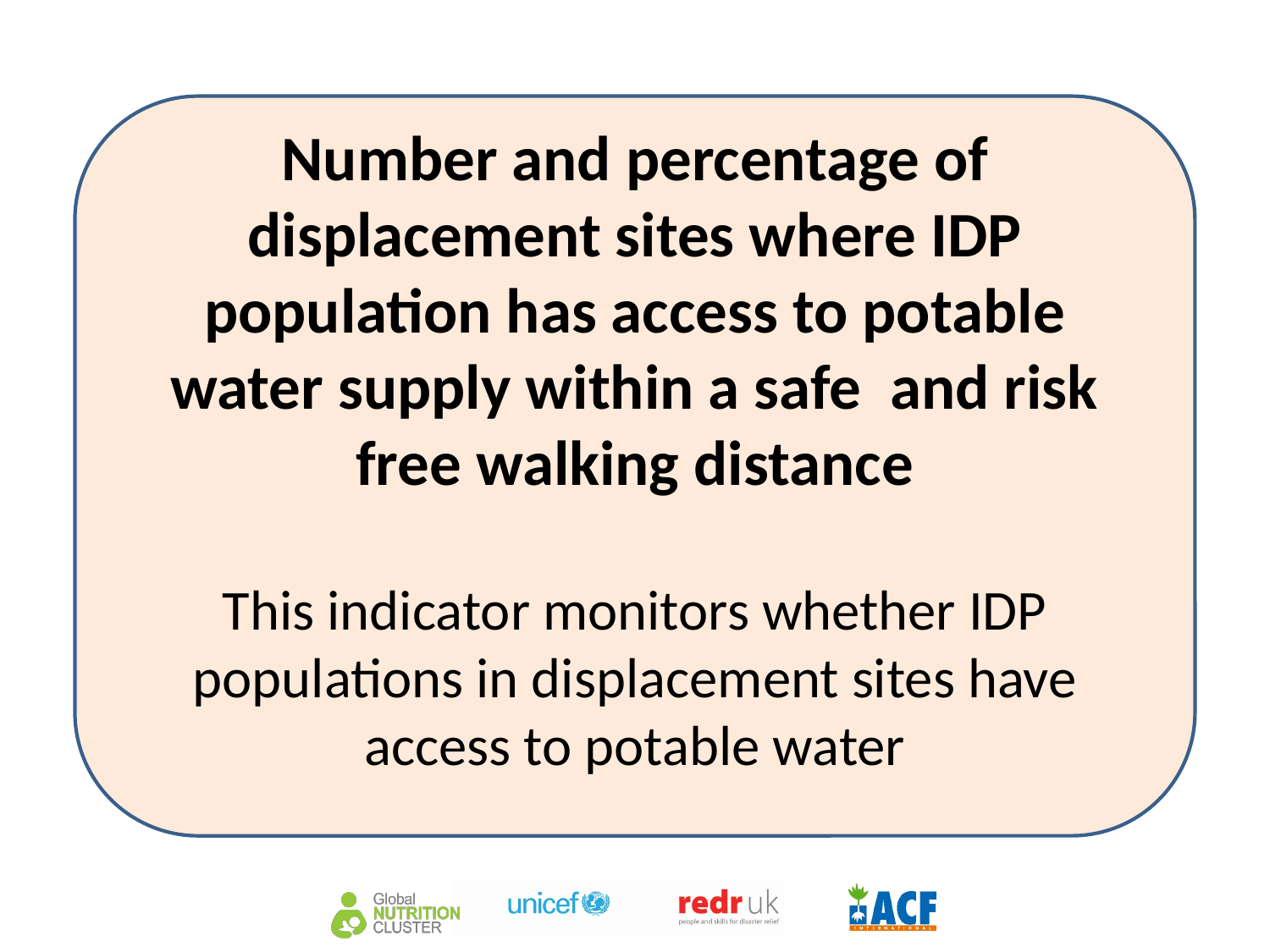

Number and percentage of displacement sites where IDP population has access to potable water supply within a safe  and risk free walking distance

This indicator monitors whether IDP populations in displacement sites have access to potable water